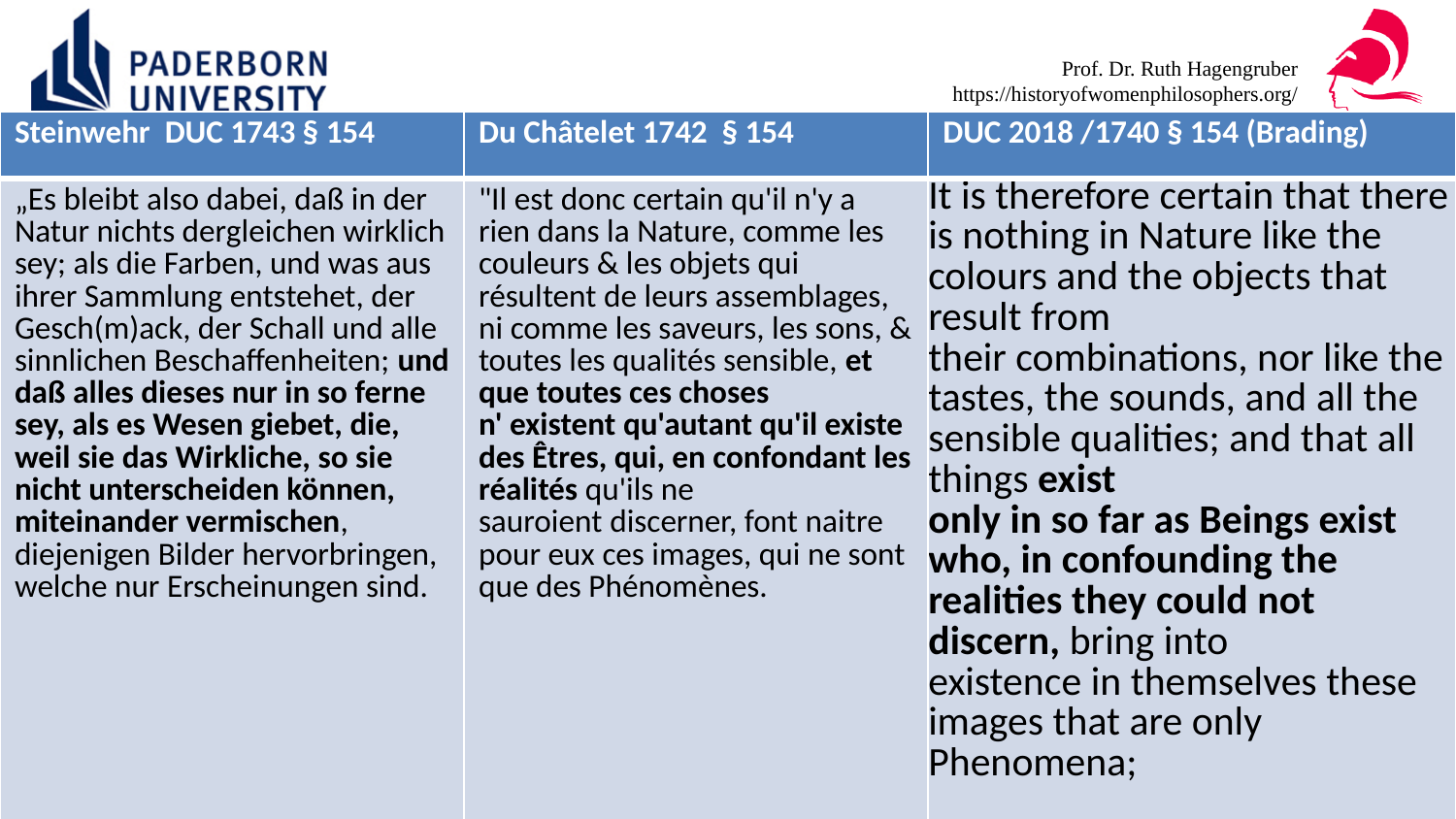

| Steinwehr DUC 1743 § 154 | Du Châtelet 1742 § 154 | DUC 2018 /1740 § 154 (Brading) |
| --- | --- | --- |
| „Es bleibt also dabei, daß in der Natur nichts dergleichen wirklich sey; als die Farben, und was aus ihrer Sammlung entstehet, der Gesch(m)ack, der Schall und alle sinnlichen Beschaffenheiten; und daß alles dieses nur in so ferne sey, als es Wesen giebet, die, weil sie das Wirkliche, so sie nicht unterscheiden können, miteinander vermischen, diejenigen Bilder hervorbringen, welche nur Erscheinungen sind. | "Il est donc certain qu'il n'y a rien dans la Nature, comme les couleurs & les objets qui résultent de leurs assemblages, ni comme les saveurs, les sons, & toutes les qualités sensible, et que toutes ces choses n' existent qu'autant qu'il existe des Êtres, qui, en confondant les réalités qu'ils ne sauroient discerner, font naitre pour eux ces images, qui ne sont que des Phénomènes. | It is therefore certain that there is nothing in Nature like the colours and the objects that result from their combinations, nor like the tastes, the sounds, and all the sensible qualities; and that all things exist only in so far as Beings exist who, in confounding the realities they could not discern, bring into existence in themselves these images that are only Phenomena; |